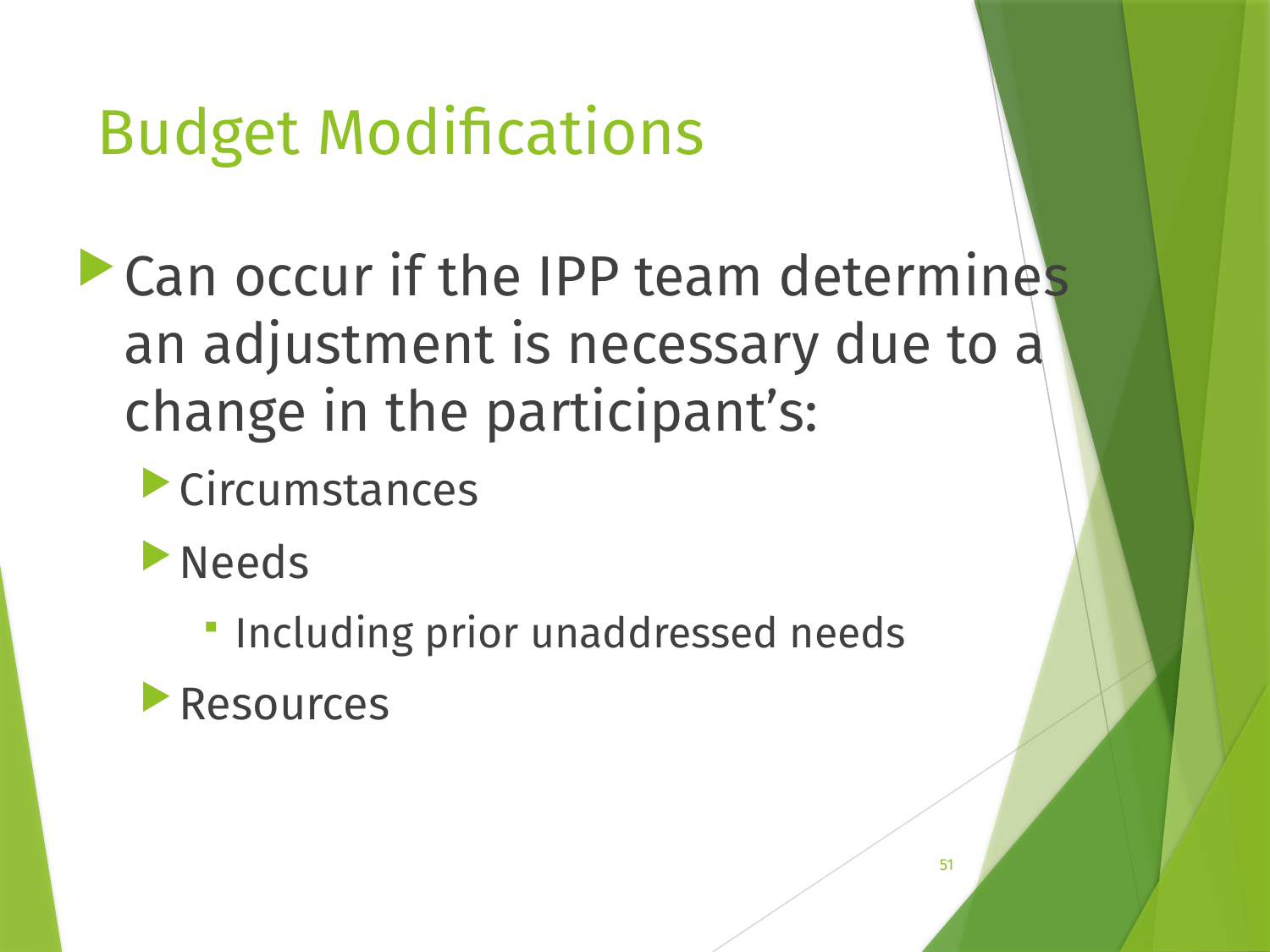

# Budget Modifications
Can occur if the IPP team determines an adjustment is necessary due to a change in the participant’s:
Circumstances
Needs
Including prior unaddressed needs
Resources
51